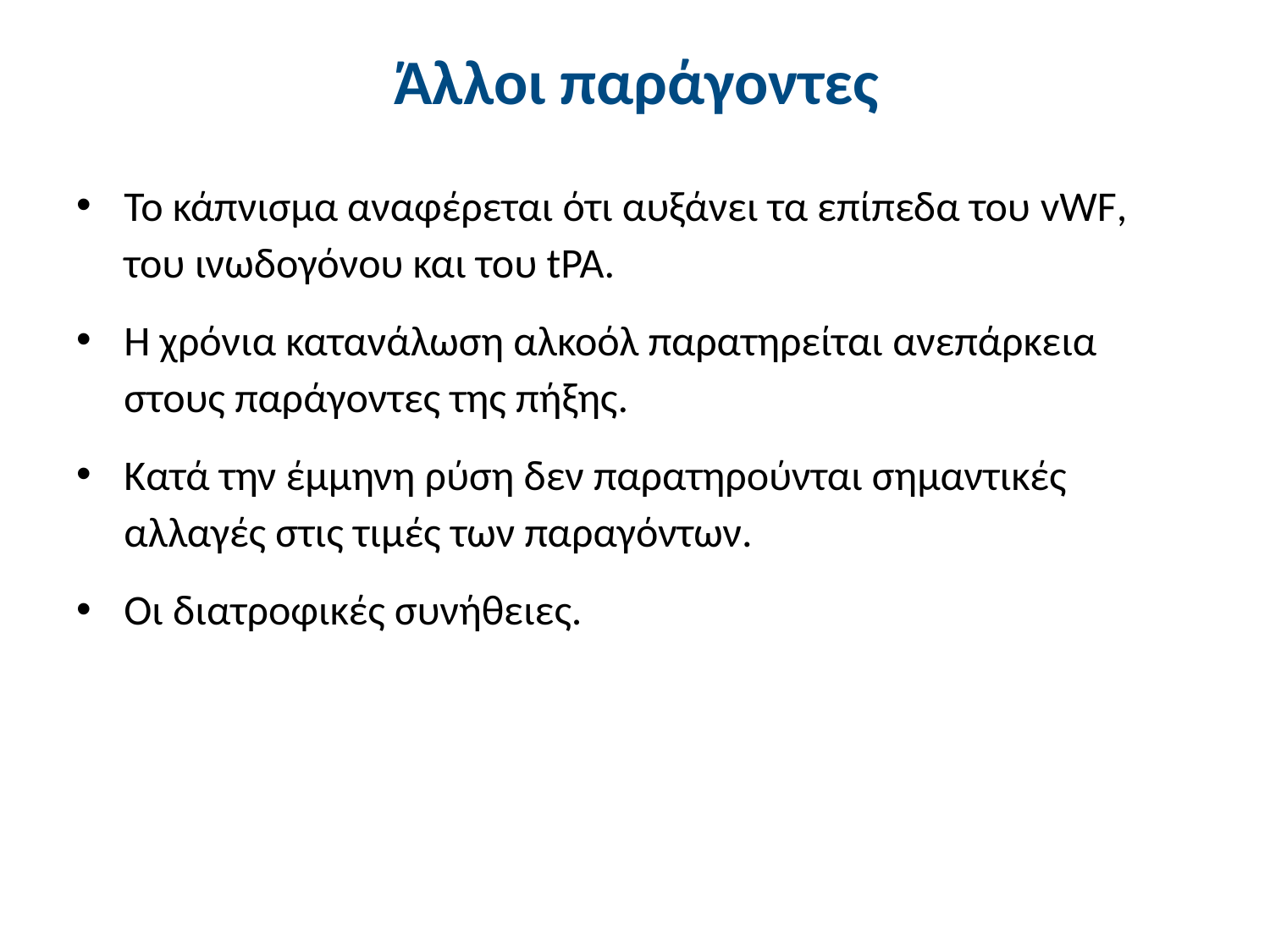

# Άλλοι παράγοντες
Το κάπνισμα αναφέρεται ότι αυξάνει τα επίπεδα του vWF, του ινωδογόνου και του tPA.
Η χρόνια κατανάλωση αλκοόλ παρατηρείται ανεπάρκεια στους παράγοντες της πήξης.
Κατά την έμμηνη ρύση δεν παρατηρούνται σημαντικές αλλαγές στις τιμές των παραγόντων.
Οι διατροφικές συνήθειες.